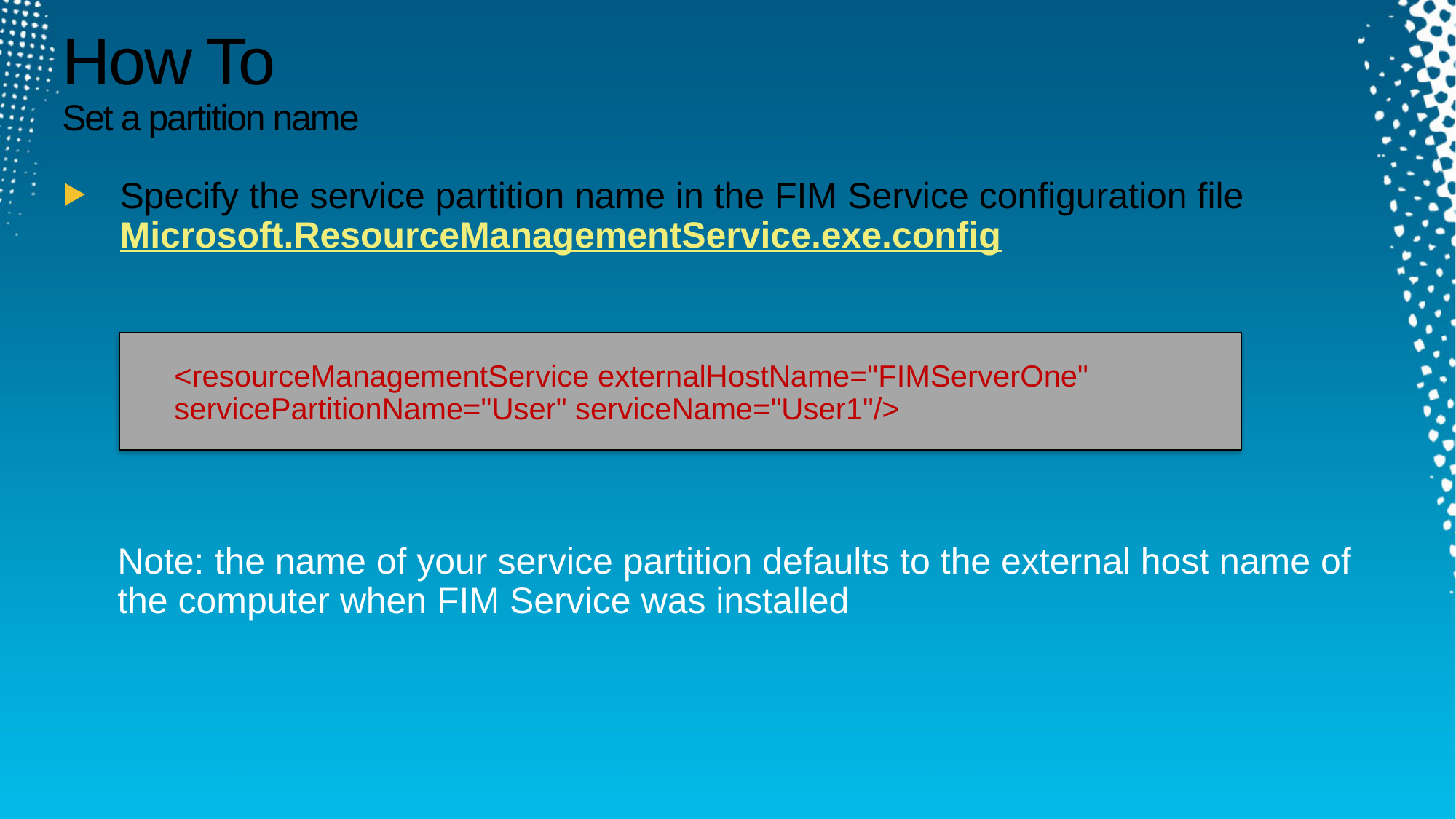

# How To Set a partition name
Specify the service partition name in the FIM Service configuration file Microsoft.ResourceManagementService.exe.config

<resourceManagementService externalHostName="FIMServerOne" servicePartitionName="User" serviceName="User1"/>
Note: the name of your service partition defaults to the external host name of the computer when FIM Service was installed